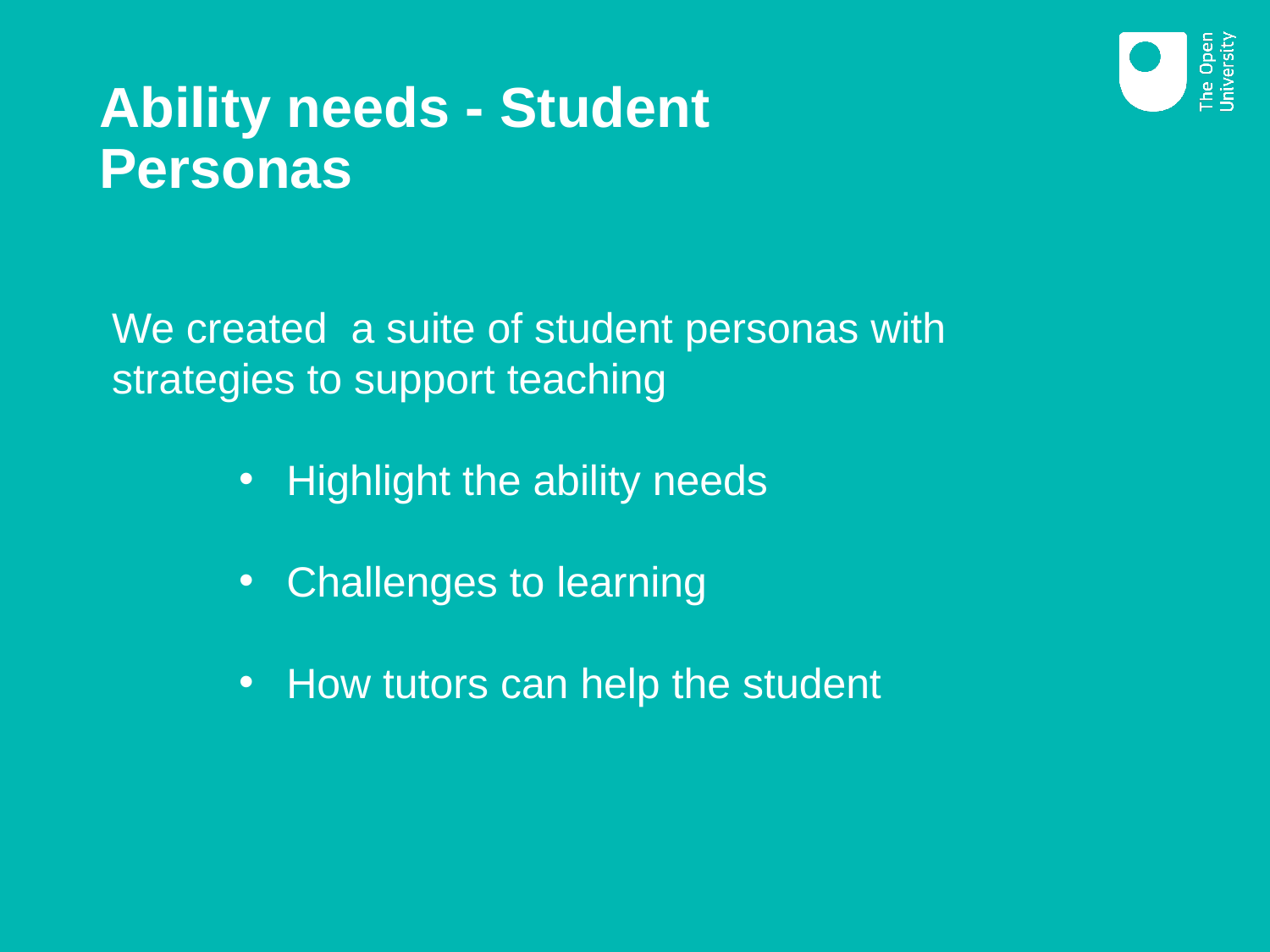

# Ability needs - Student Personas

We created  a suite of student personas with strategies to support teaching

Highlight the ability needs

Challenges to learning

How tutors can help the student